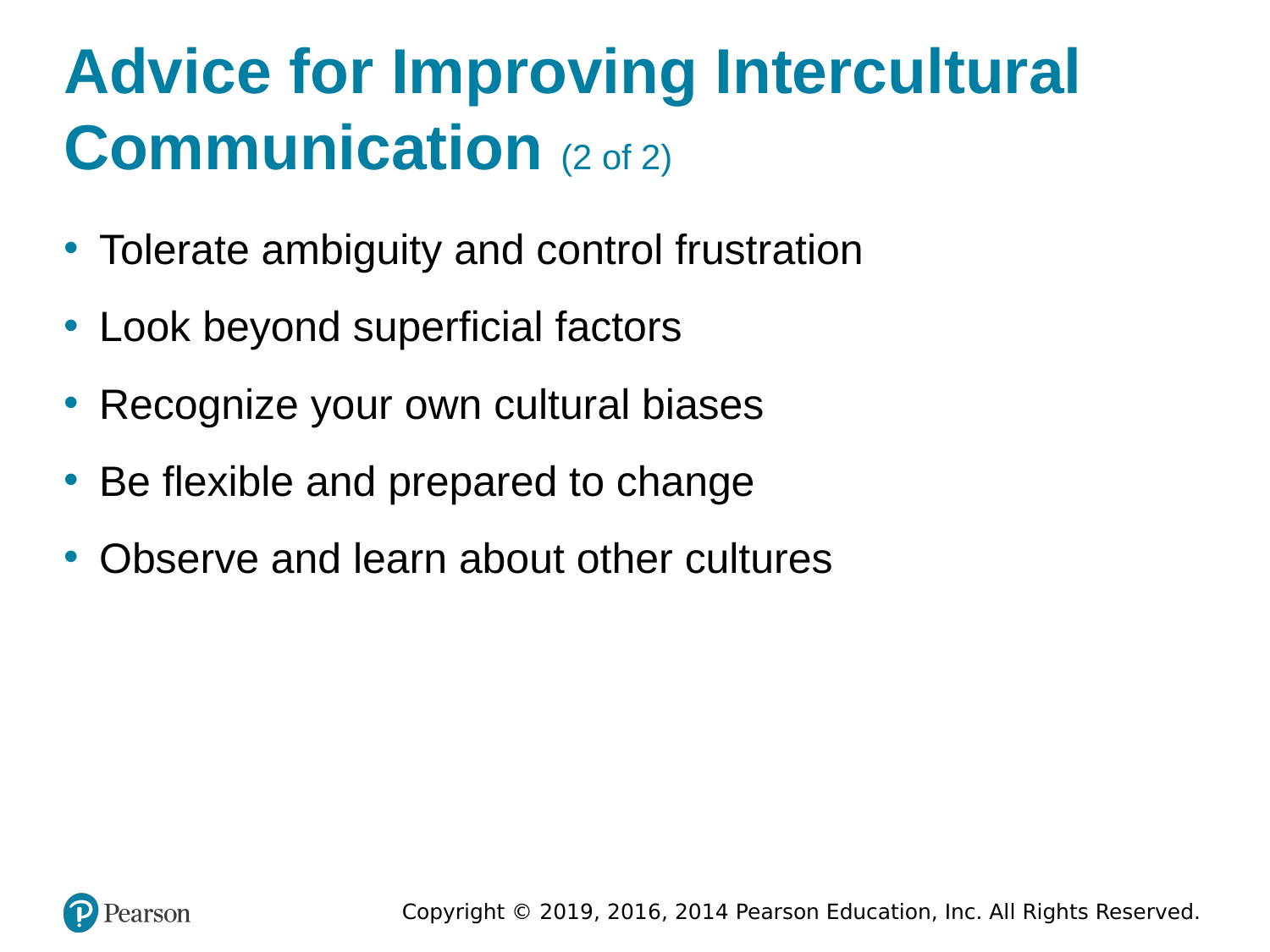

# Advice for Improving Intercultural Communication (2 of 2)
Tolerate ambiguity and control frustration
Look beyond superficial factors
Recognize your own cultural biases
Be flexible and prepared to change
Observe and learn about other cultures